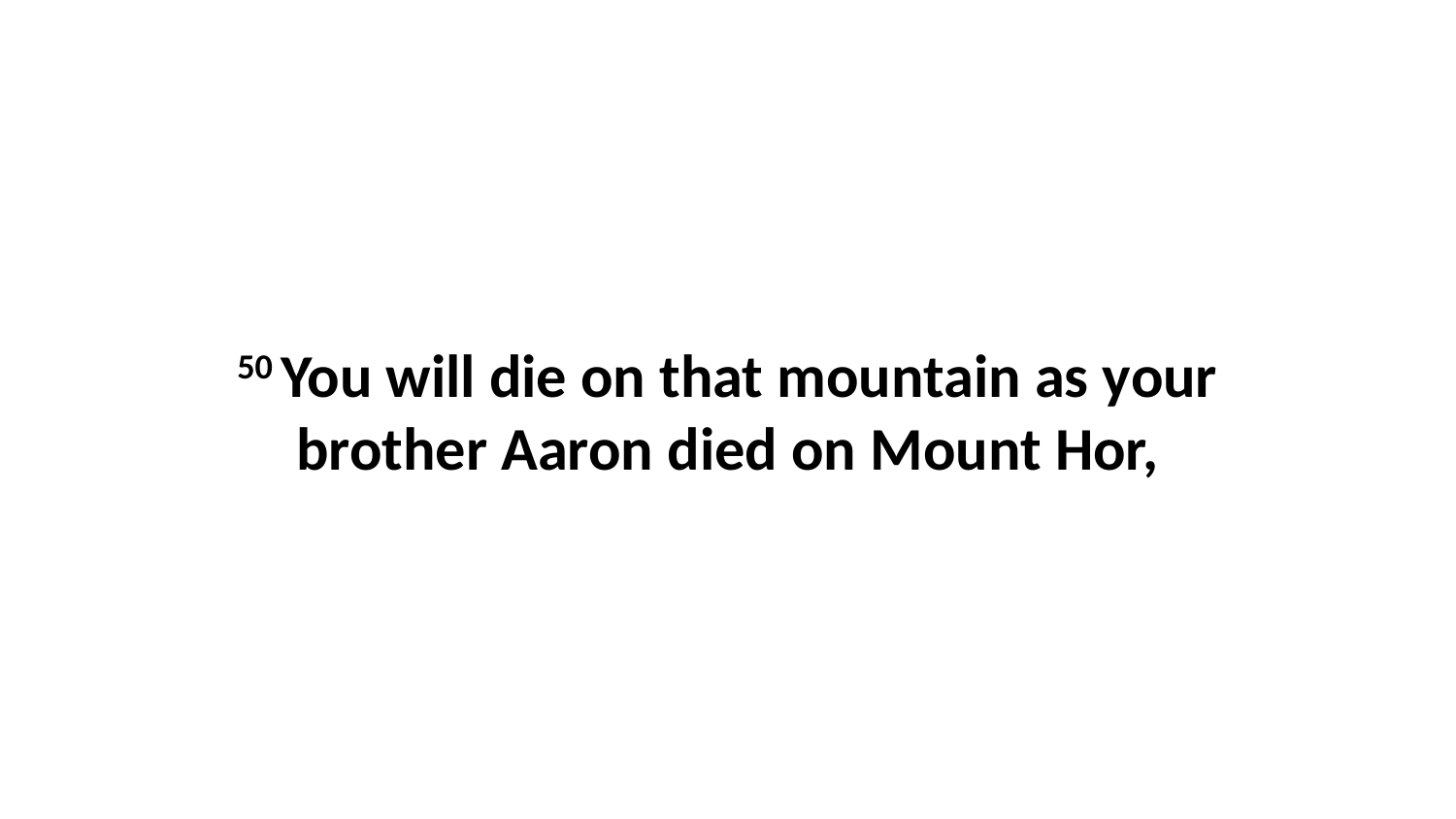

50 You will die on that mountain as your brother Aaron died on Mount Hor,